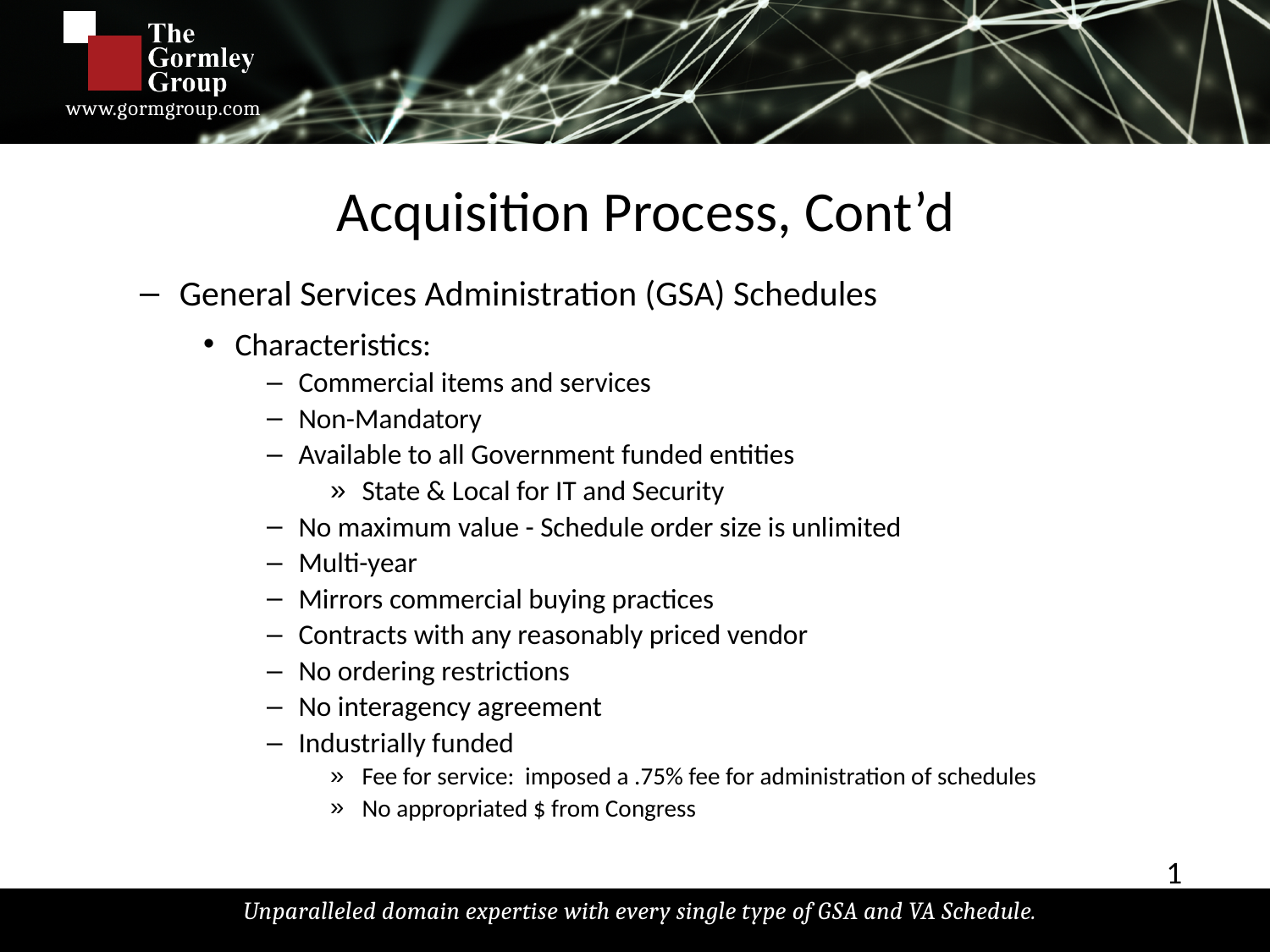

# Acquisition Process, Cont’d
General Services Administration (GSA) Schedules
Characteristics:
Commercial items and services
Non-Mandatory
Available to all Government funded entities
State & Local for IT and Security
No maximum value - Schedule order size is unlimited
Multi-year
Mirrors commercial buying practices
Contracts with any reasonably priced vendor
No ordering restrictions
No interagency agreement
Industrially funded
Fee for service:  imposed a .75% fee for administration of schedules
No appropriated $ from Congress

11